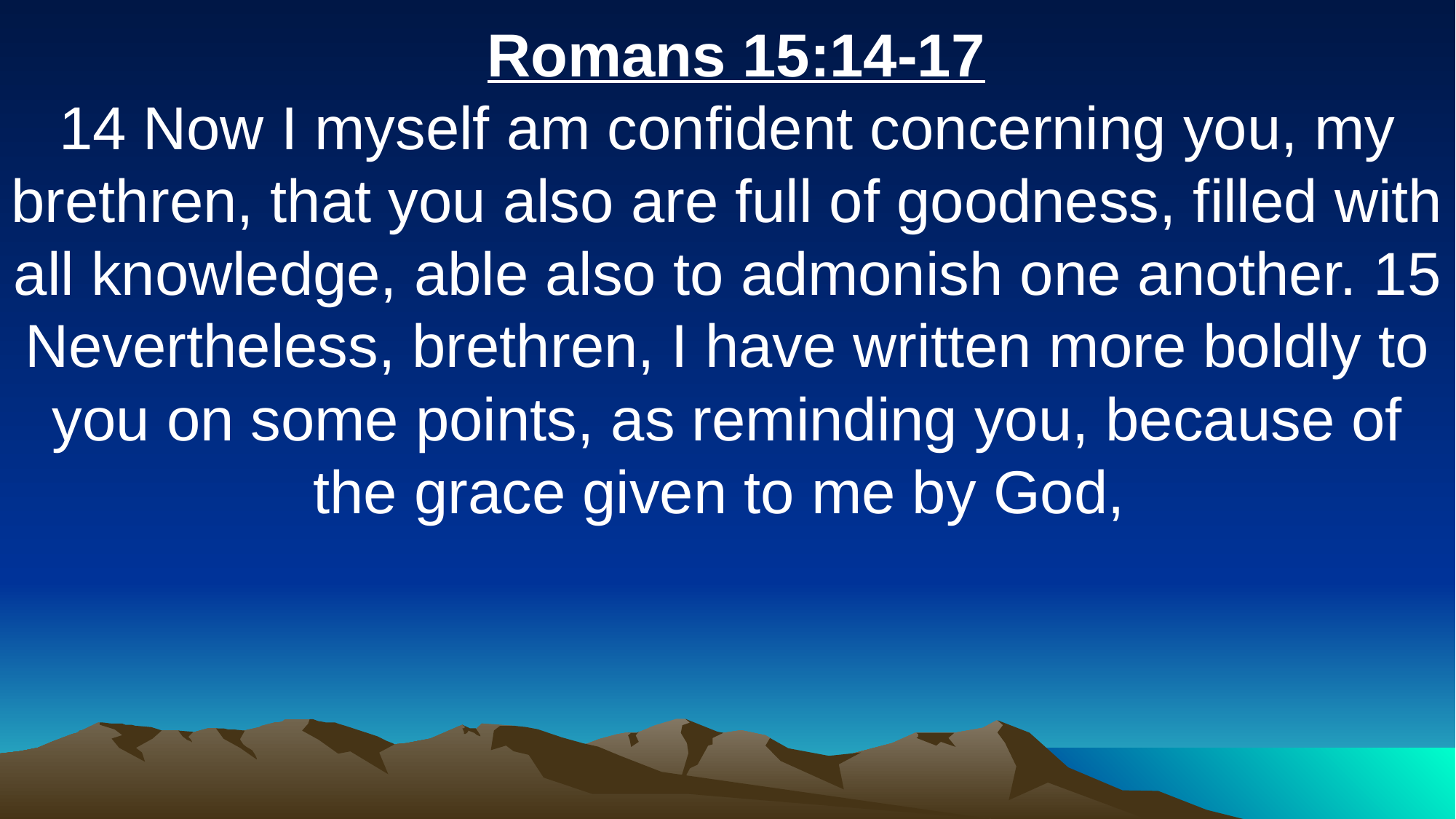

Romans 15:14-17
14 Now I myself am confident concerning you, my brethren, that you also are full of goodness, filled with all knowledge, able also to admonish one another. 15 Nevertheless, brethren, I have written more boldly to you on some points, as reminding you, because of the grace given to me by God,